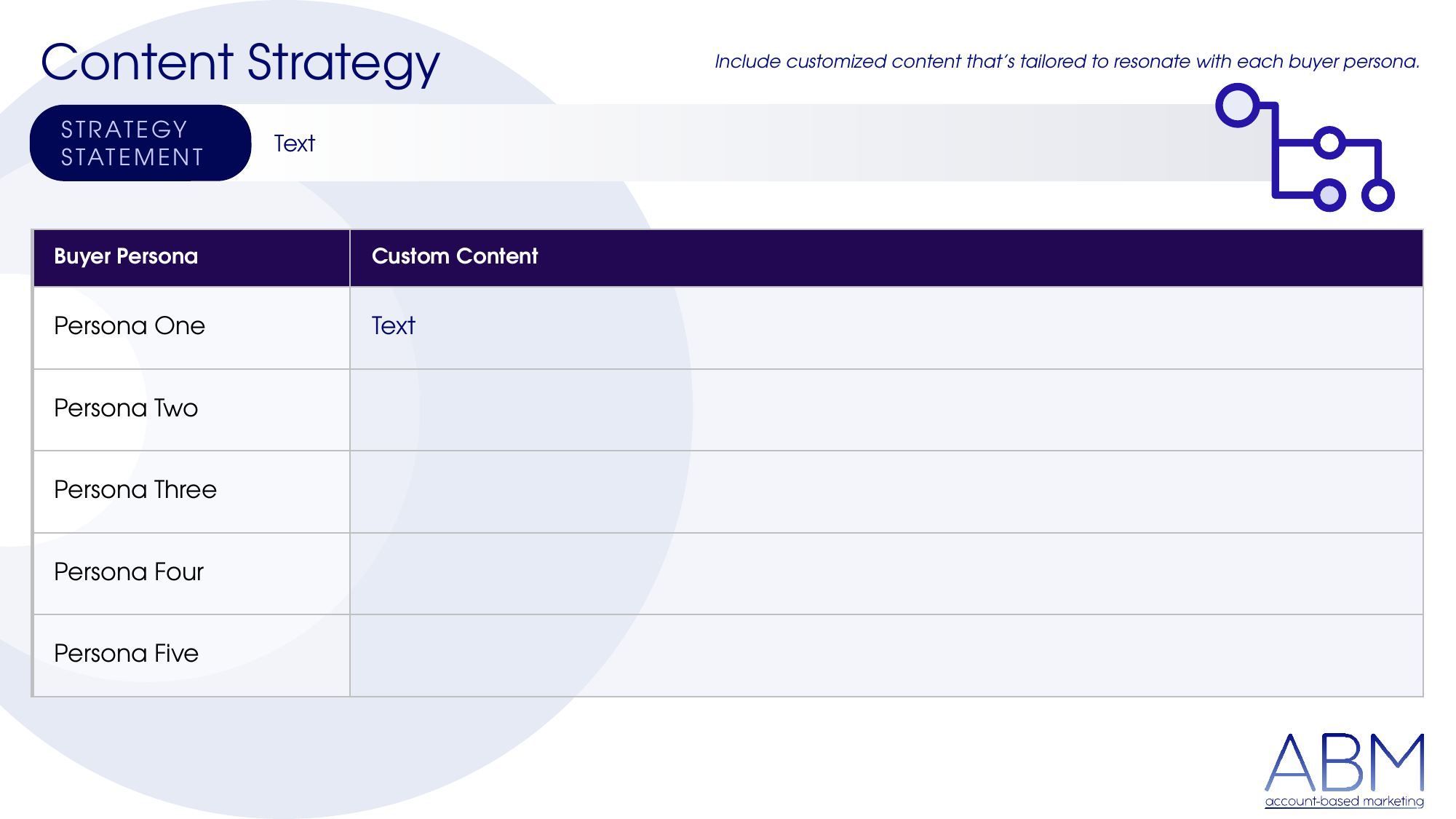

Content Strategy
Include customized content that’s tailored to resonate with each buyer persona.

STRATEGY STATEMENT
Text
| Buyer Persona | Custom Content |
| --- | --- |
| Persona One | Text |
| Persona Two |  |
| Persona Three |  |
| Persona Four |  |
| Persona Five |  |